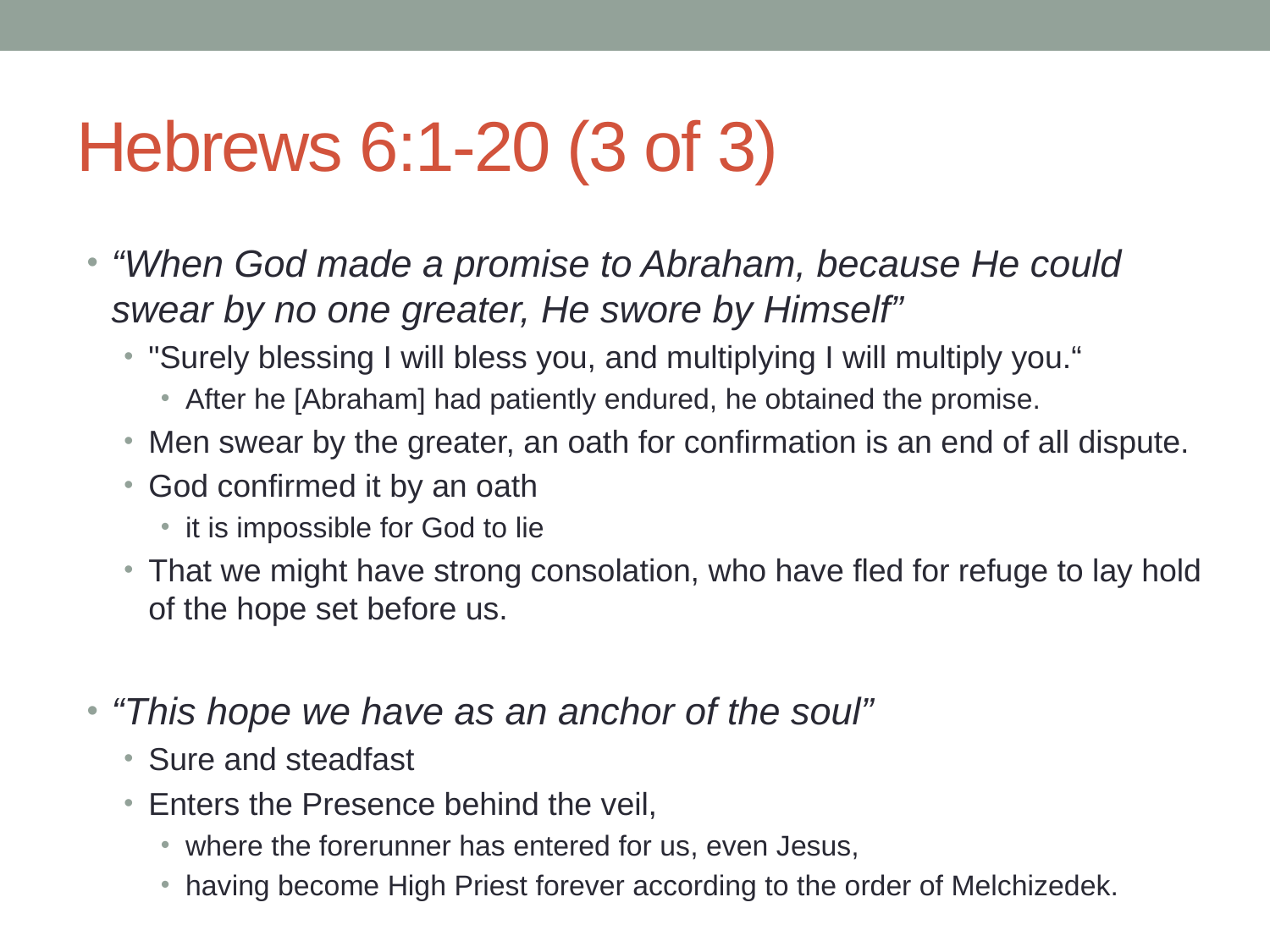

# Hebrews 6:1-20 (3 of 3)
“When God made a promise to Abraham, because He could swear by no one greater, He swore by Himself”
"Surely blessing I will bless you, and multiplying I will multiply you.“
After he [Abraham] had patiently endured, he obtained the promise.
Men swear by the greater, an oath for confirmation is an end of all dispute.
God confirmed it by an oath
it is impossible for God to lie
That we might have strong consolation, who have fled for refuge to lay hold of the hope set before us.

“This hope we have as an anchor of the soul”
Sure and steadfast
Enters the Presence behind the veil,
where the forerunner has entered for us, even Jesus,
having become High Priest forever according to the order of Melchizedek.